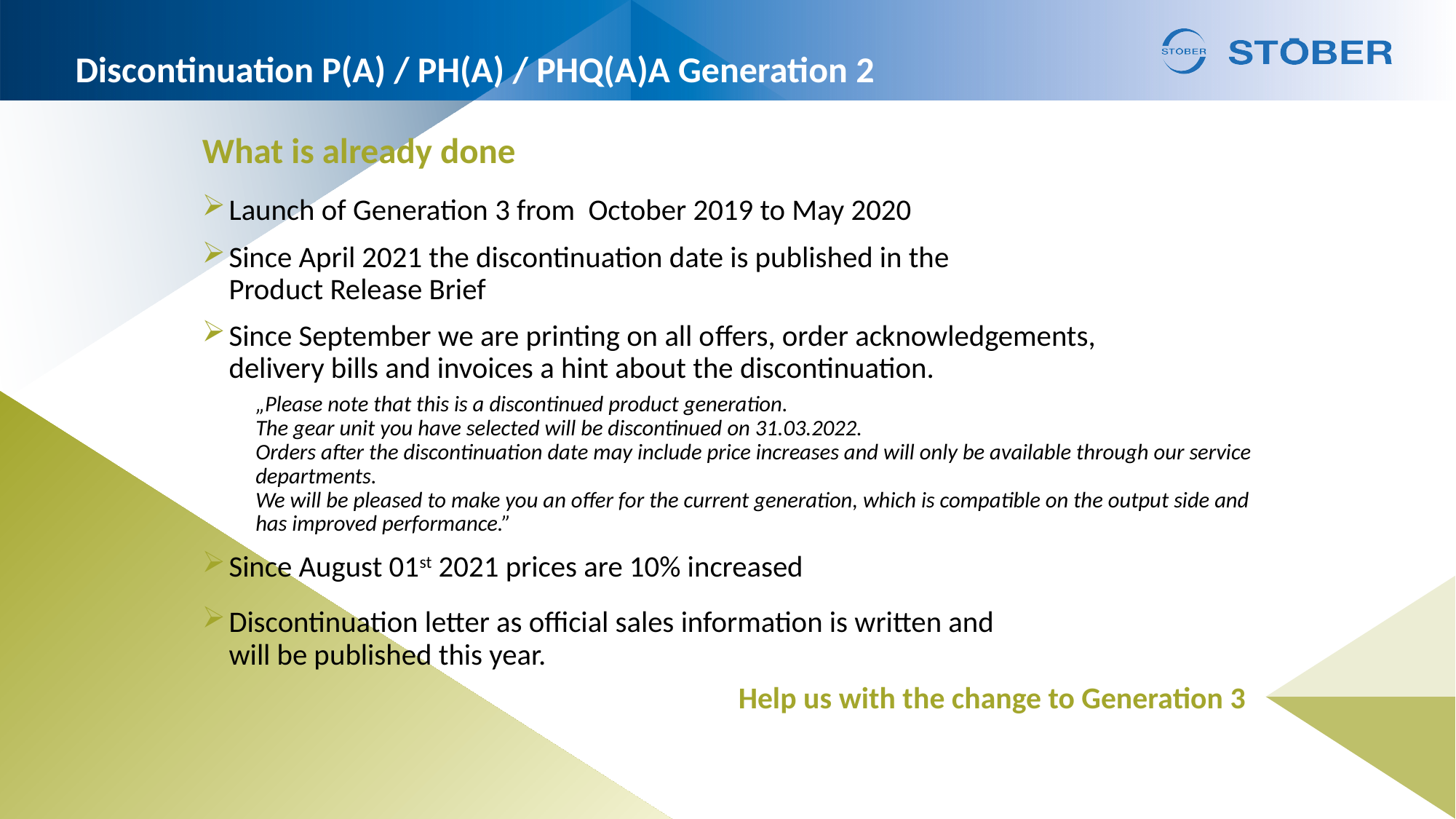

# Discontinuation P(A) / PH(A) / PHQ(A)A Generation 2
What is already done
Launch of Generation 3 from  October 2019 to May 2020
Since April 2021 the discontinuation date is published in the
Product Release Brief
Since September we are printing on all offers, order acknowledgements,
delivery bills and invoices a hint about the discontinuation.
„Please note that this is a discontinued product generation.
The gear unit you have selected will be discontinued on 31.03.2022.
Orders after the discontinuation date may include price increases and will only be available through our service departments.
We will be pleased to make you an offer for the current generation, which is compatible on the output side and has improved performance.”
Since August 01st 2021 prices are 10% increased
Discontinuation letter as official sales information is written and
will be published this year.

Help us with the change to Generation 3